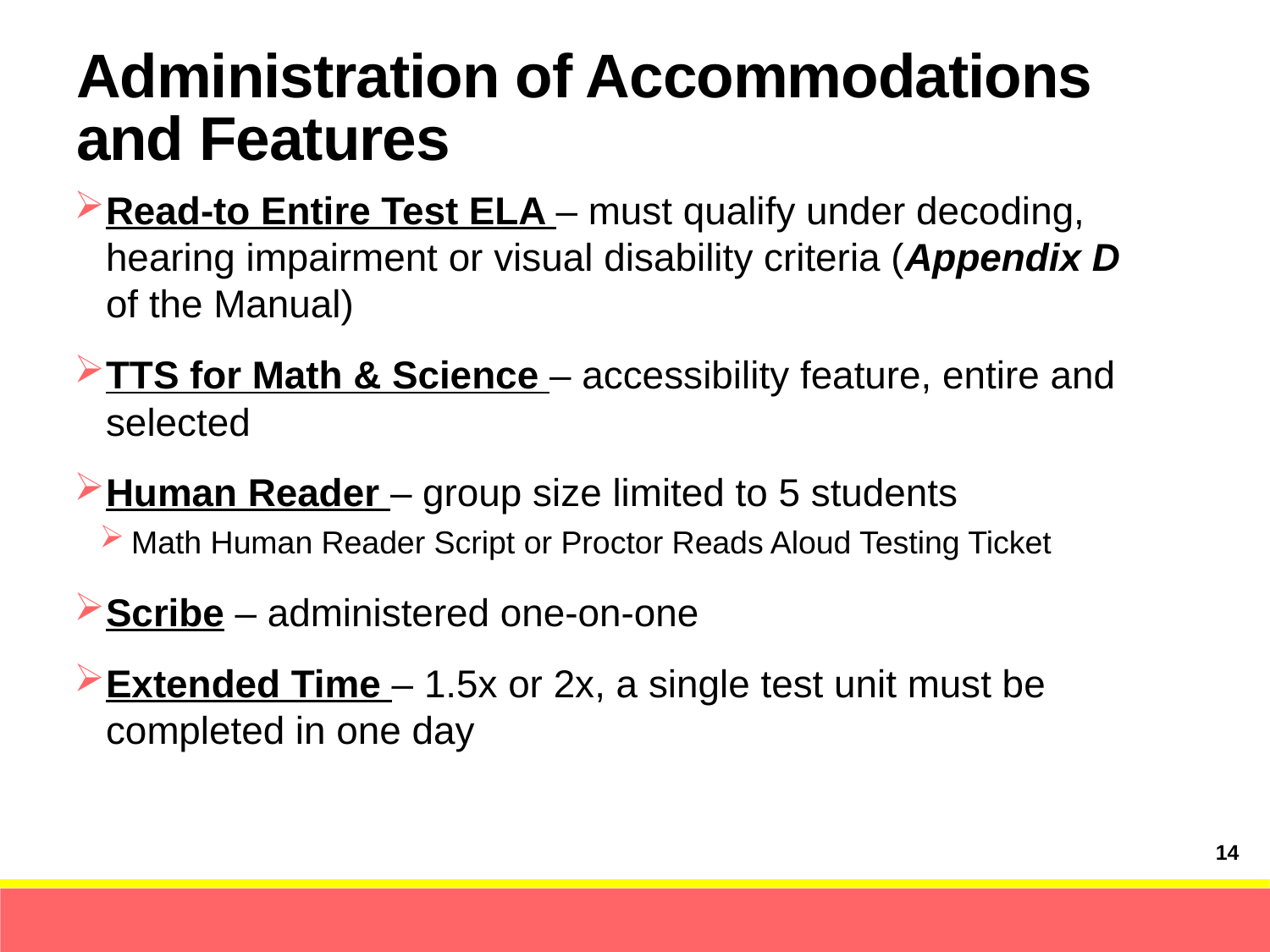

Administration of Accommodations and Features
Read-to Entire Test ELA – must qualify under decoding, hearing impairment or visual disability criteria (Appendix D of the Manual)
TTS for Math & Science – accessibility feature, entire and selected
Human Reader – group size limited to 5 students
Math Human Reader Script or Proctor Reads Aloud Testing Ticket
Scribe – administered one-on-one
Extended Time – 1.5x or 2x, a single test unit must be completed in one day
14